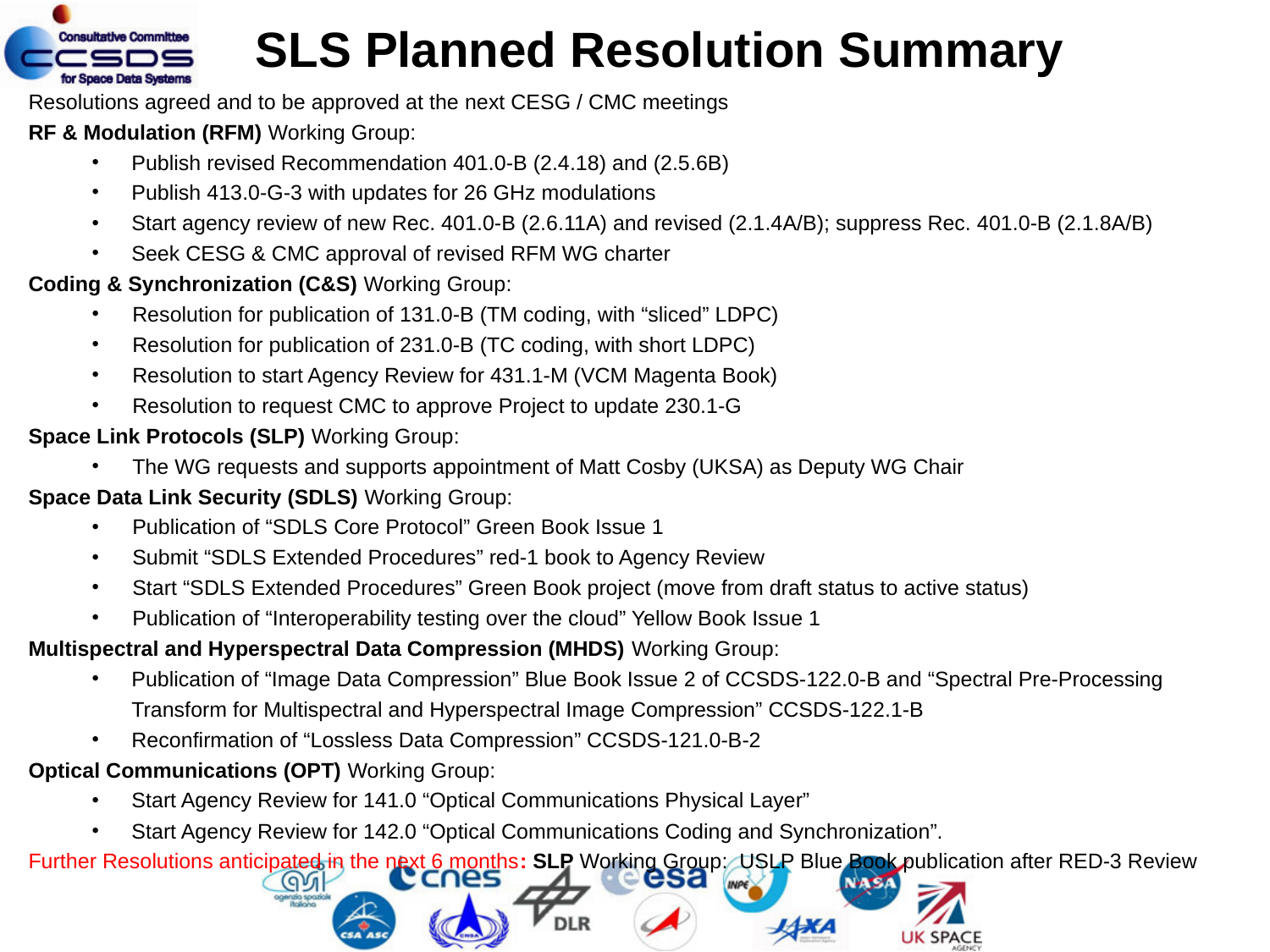

SLS Planned Resolution Summary
Resolutions agreed and to be approved at the next CESG / CMC meetings
RF & Modulation (RFM) Working Group:
Publish revised Recommendation 401.0-B (2.4.18) and (2.5.6B)
Publish 413.0-G-3 with updates for 26 GHz modulations
Start agency review of new Rec. 401.0-B (2.6.11A) and revised (2.1.4A/B); suppress Rec. 401.0-B (2.1.8A/B)
Seek CESG & CMC approval of revised RFM WG charter
Coding & Synchronization (C&S) Working Group:
Resolution for publication of 131.0-B (TM coding, with “sliced” LDPC)
Resolution for publication of 231.0-B (TC coding, with short LDPC)
Resolution to start Agency Review for 431.1-M (VCM Magenta Book)
Resolution to request CMC to approve Project to update 230.1-G
Space Link Protocols (SLP) Working Group:
The WG requests and supports appointment of Matt Cosby (UKSA) as Deputy WG Chair
Space Data Link Security (SDLS) Working Group:
Publication of “SDLS Core Protocol” Green Book Issue 1
Submit “SDLS Extended Procedures” red-1 book to Agency Review
Start “SDLS Extended Procedures” Green Book project (move from draft status to active status)
Publication of “Interoperability testing over the cloud” Yellow Book Issue 1
Multispectral and Hyperspectral Data Compression (MHDS) Working Group:
Publication of “Image Data Compression” Blue Book Issue 2 of CCSDS-122.0-B and “Spectral Pre-Processing Transform for Multispectral and Hyperspectral Image Compression” CCSDS-122.1-B
Reconfirmation of “Lossless Data Compression” CCSDS-121.0-B-2
Optical Communications (OPT) Working Group:
Start Agency Review for 141.0 “Optical Communications Physical Layer”
Start Agency Review for 142.0 “Optical Communications Coding and Synchronization”.
Further Resolutions anticipated in the next 6 months: SLP Working Group:  USLP Blue Book publication after RED-3 Review